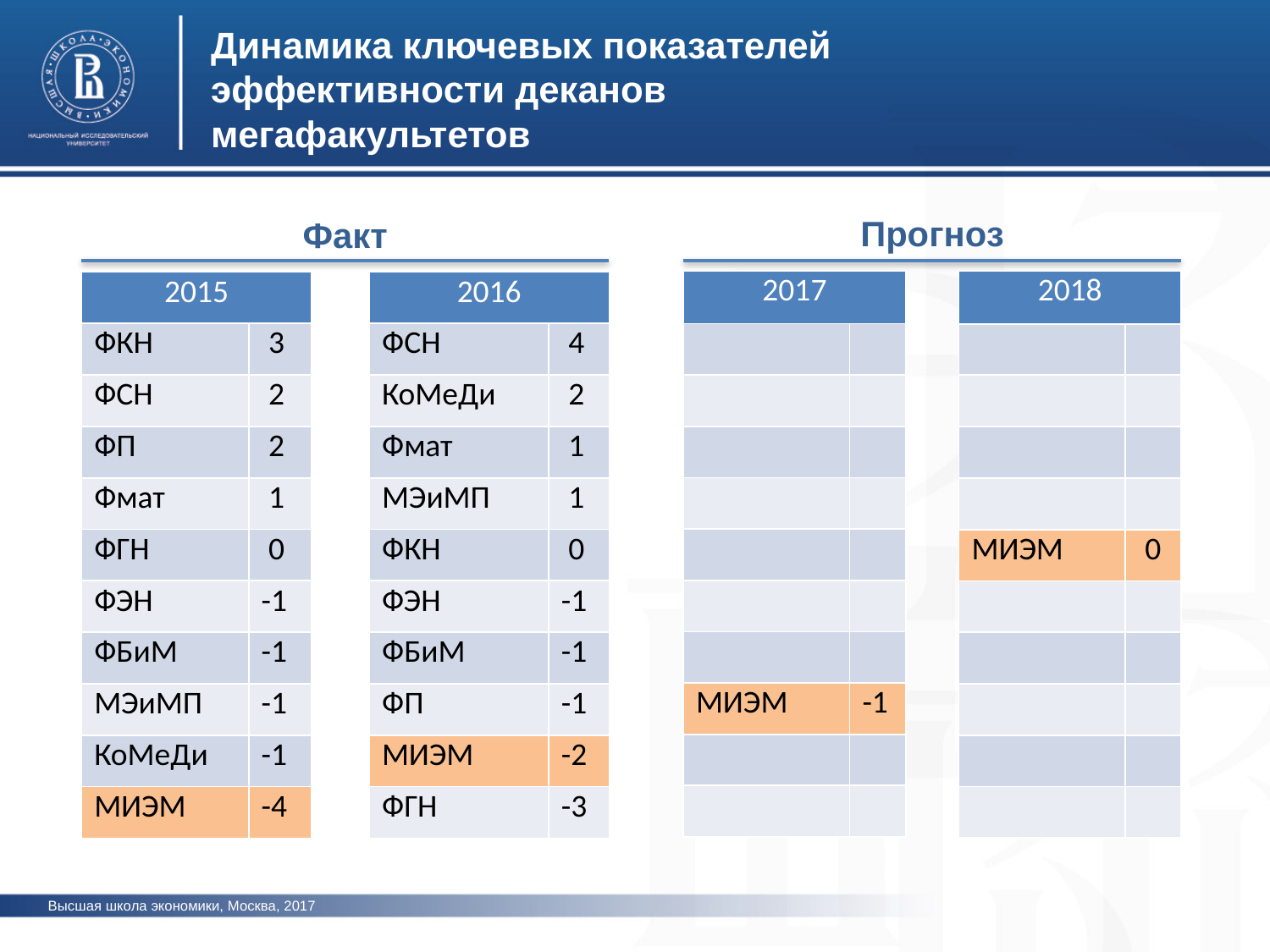

Динамика ключевых показателей эффективности деканов мегафакультетов
Прогноз
Факт
| 2017 |  |
| --- | --- |
|  |  |
|  |  |
|  |  |
|  |  |
|  |  |
|  |  |
|  |  |
| МИЭМ | -1 |
|  |  |
|  |  |
| 2018 |  |
| --- | --- |
|  |  |
|  |  |
|  |  |
|  |  |
| МИЭМ | 0 |
|  |  |
|  |  |
|  |  |
|  |  |
|  |  |
| 2015 |  |
| --- | --- |
| ФКН | 3 |
| ФСН | 2 |
| ФП | 2 |
| Фмат | 1 |
| ФГН | 0 |
| ФЭН | -1 |
| ФБиМ | -1 |
| МЭиМП | -1 |
| КоМеДи | -1 |
| МИЭМ | -4 |
| 2016 |  |
| --- | --- |
| ФСН | 4 |
| КоМеДи | 2 |
| Фмат | 1 |
| МЭиМП | 1 |
| ФКН | 0 |
| ФЭН | -1 |
| ФБиМ | -1 |
| ФП | -1 |
| МИЭМ | -2 |
| ФГН | -3 |

Высшая школа экономики, Москва, 2017